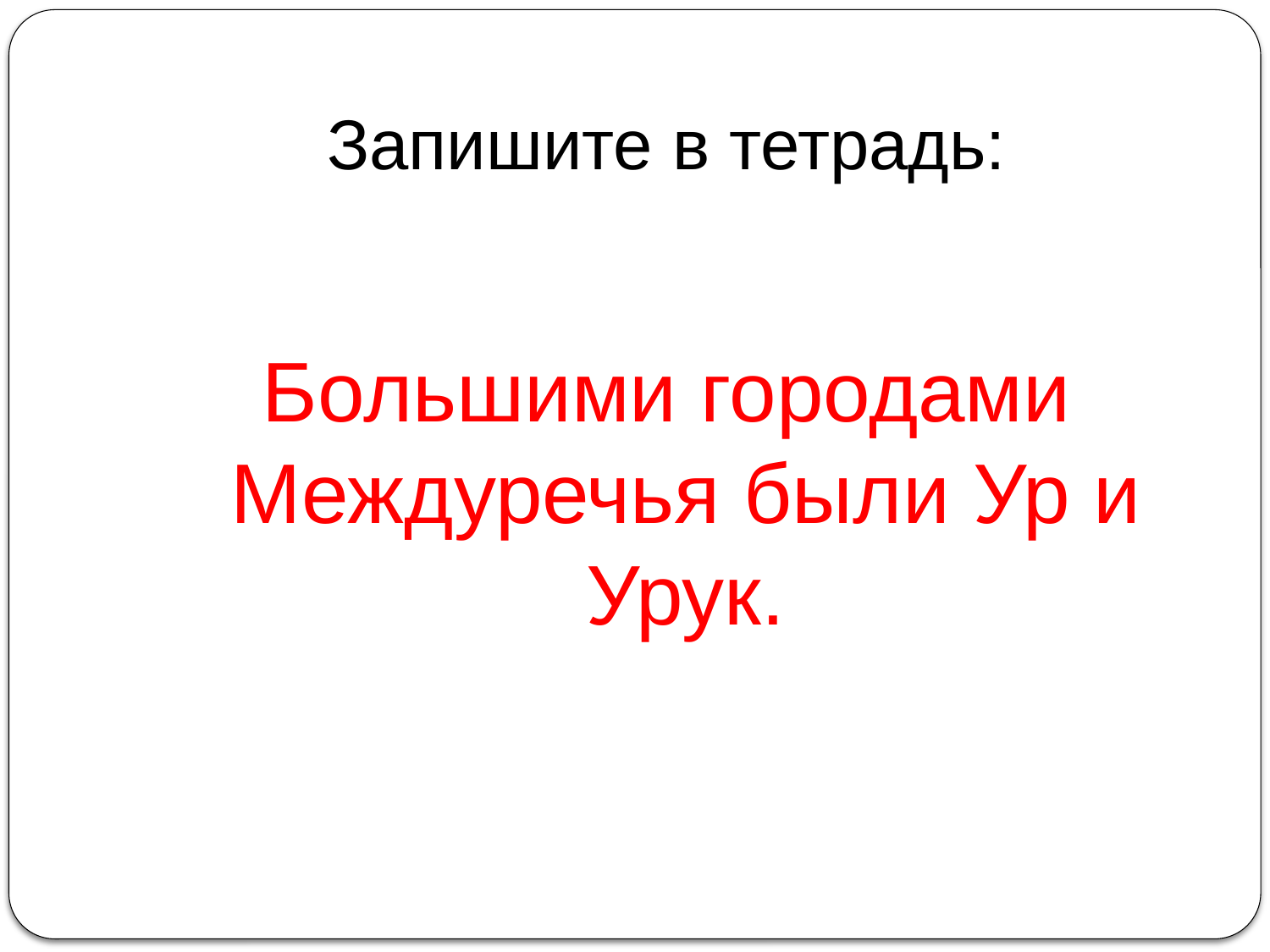

# Запишите в тетрадь:

Большими городами Междуречья были Ур и Урук.